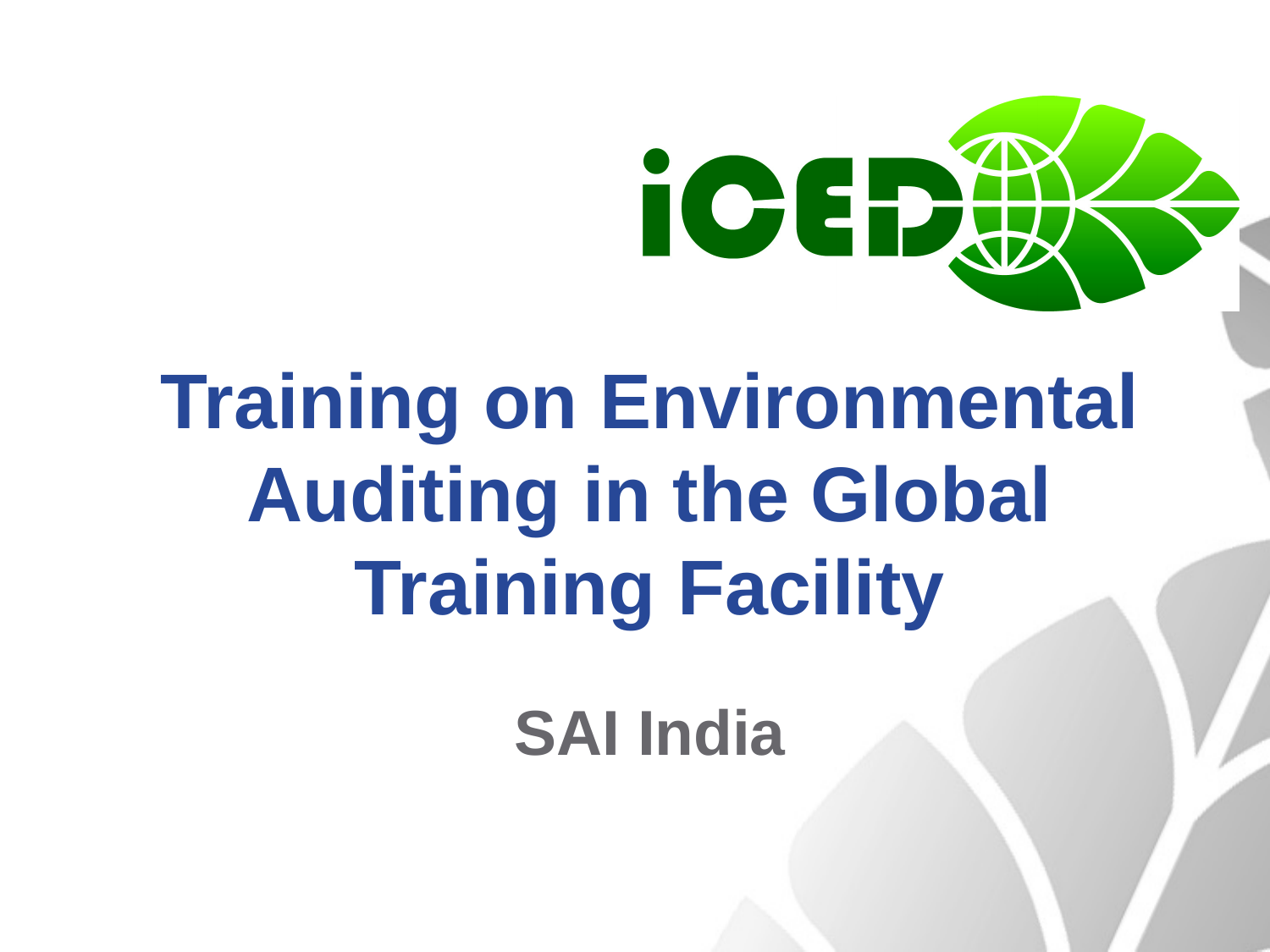

Training on Environmental Auditing in the Global Training Facility
SAI India